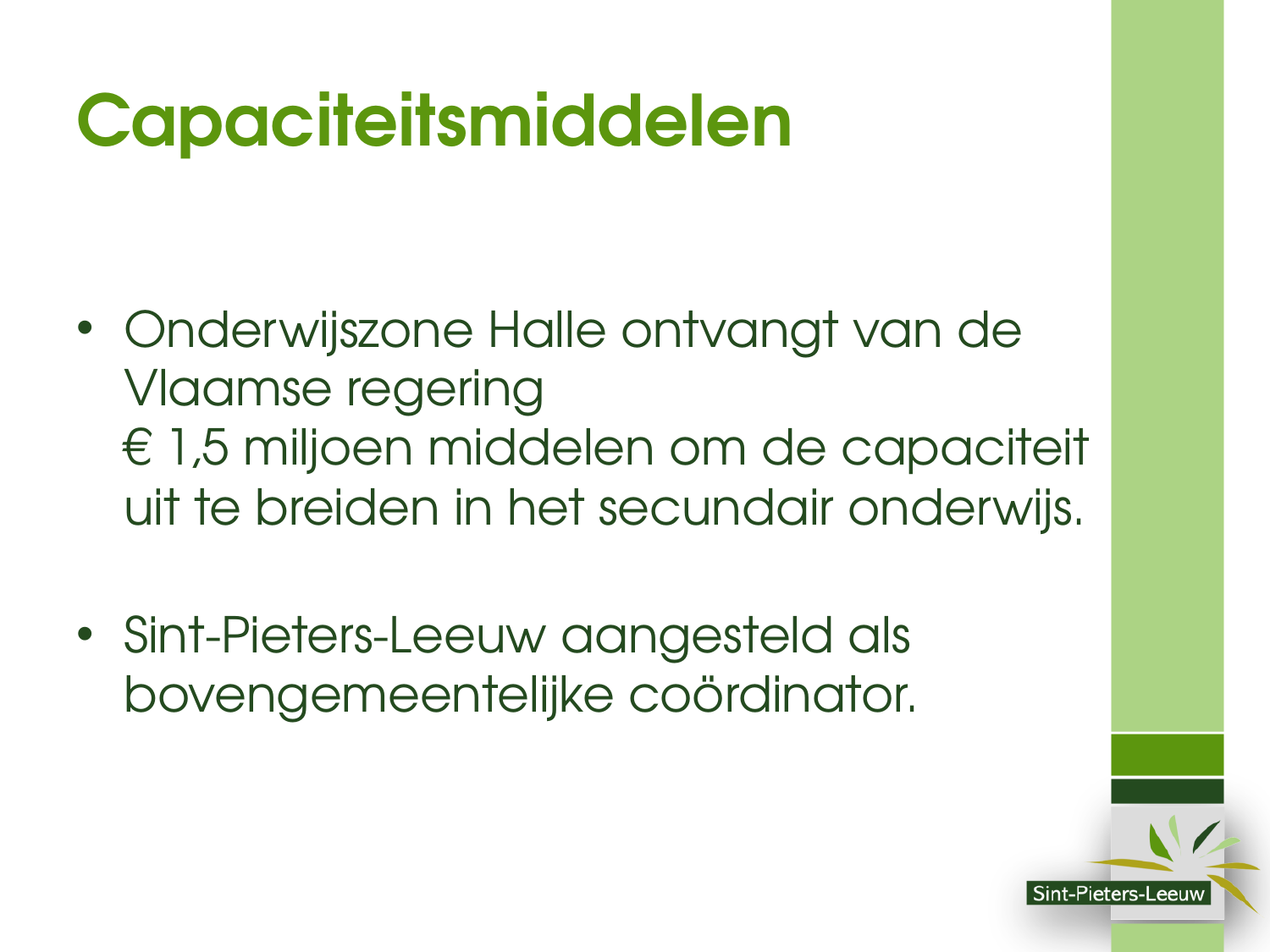

# Capaciteitsmiddelen

Onderwijszone Halle ontvangt van de Vlaamse regering
€ 1,5 miljoen middelen om de capaciteit uit te breiden in het secundair onderwijs.
Sint-Pieters-Leeuw aangesteld als bovengemeentelijke coördinator.